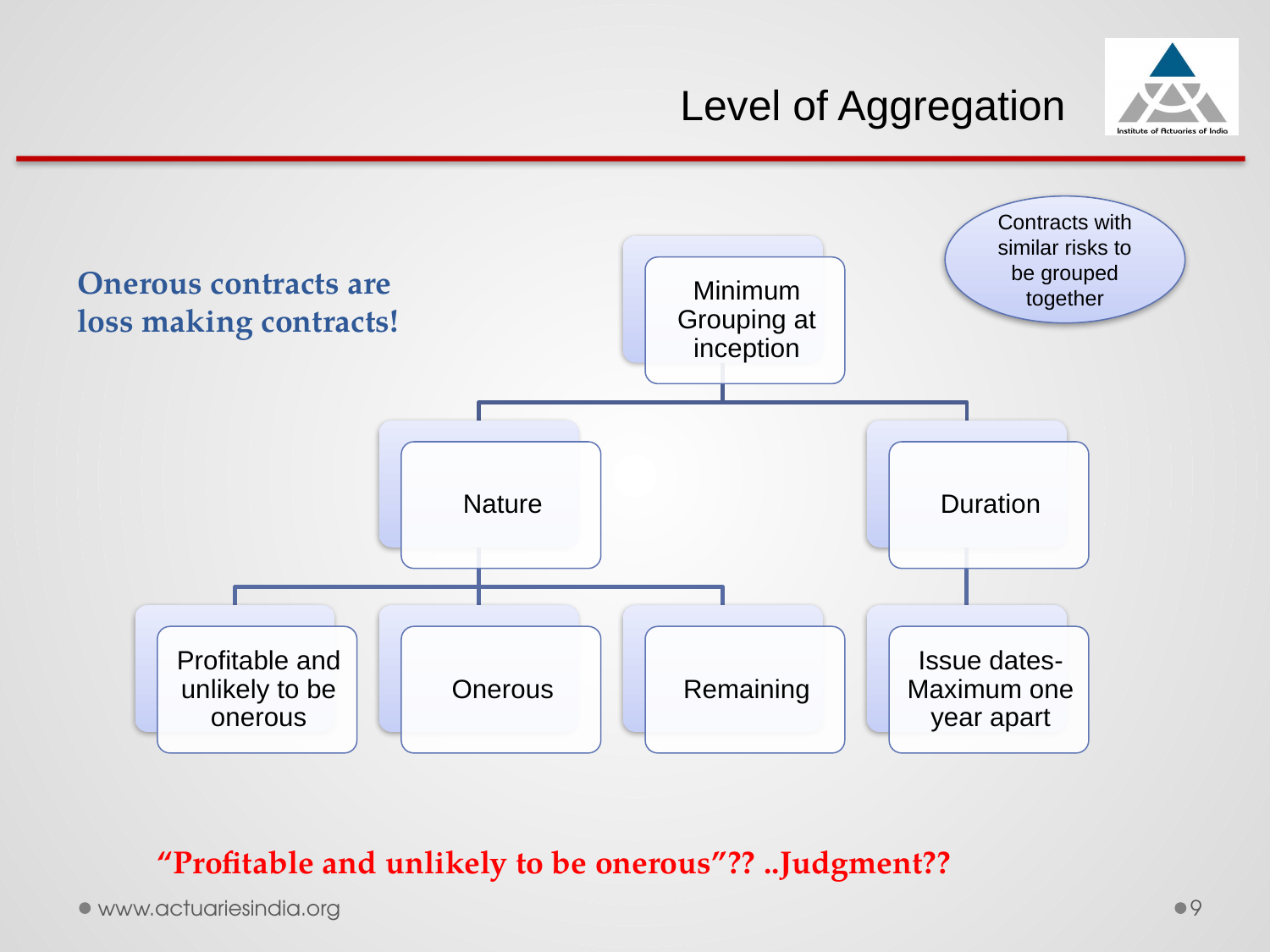

Level of Aggregation
Contracts with similar risks to be grouped together
Minimum Grouping at inception
Nature
Profitable and unlikely to be onerous
Onerous
Remaining
Duration
Issue dates- Maximum one year apart
Onerous contracts are loss making contracts!
“Profitable and unlikely to be onerous”?? ..Judgment??
www.actuariesindia.org
9